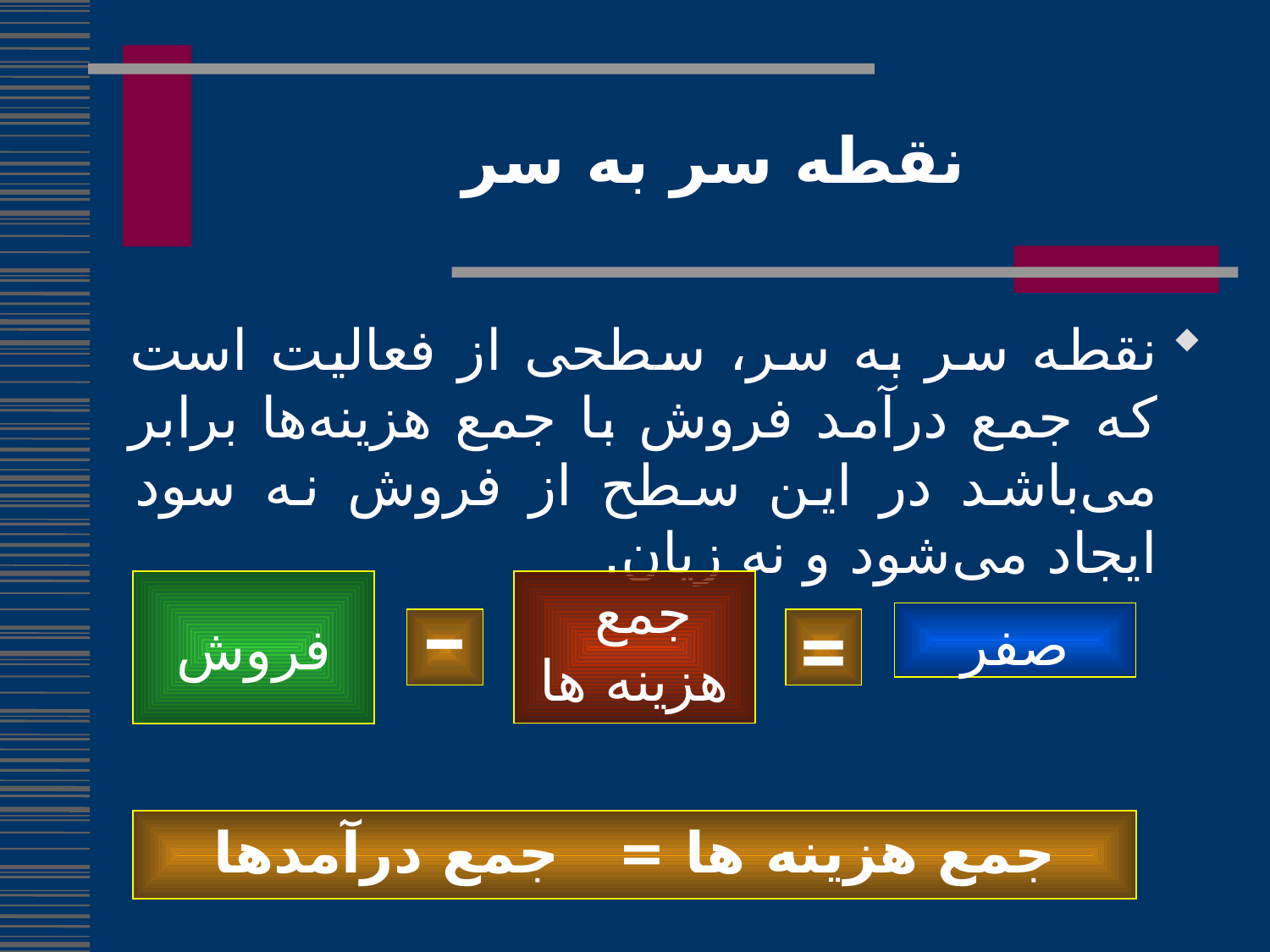

# نقطه سر به سر
نقطه سر به سر، سطحی از فعالیت است که جمع درآمد فروش با جمع هزینه‌ها برابر می‌باشد در این سطح از فروش نه سود ایجاد می‌شود و نه زیان.
جمع
هزینه ها
فروش
صفر
–
=
جمع هزینه ها =   جمع درآمدها
169